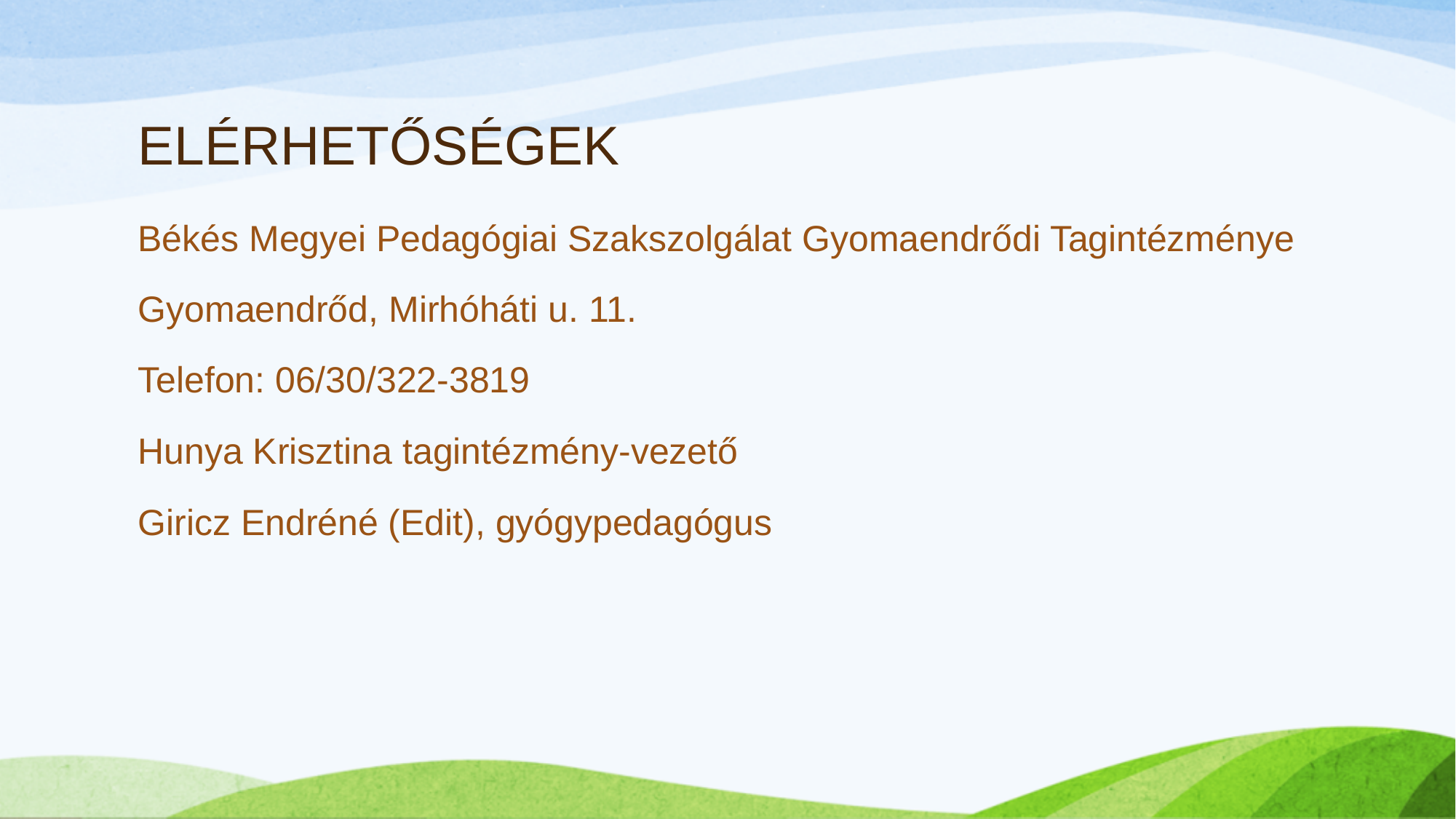

# ELÉRHETŐSÉGEK
Békés Megyei Pedagógiai Szakszolgálat Gyomaendrődi Tagintézménye
Gyomaendrőd, Mirhóháti u. 11.
Telefon: 06/30/322-3819
Hunya Krisztina tagintézmény-vezető
Giricz Endréné (Edit), gyógypedagógus